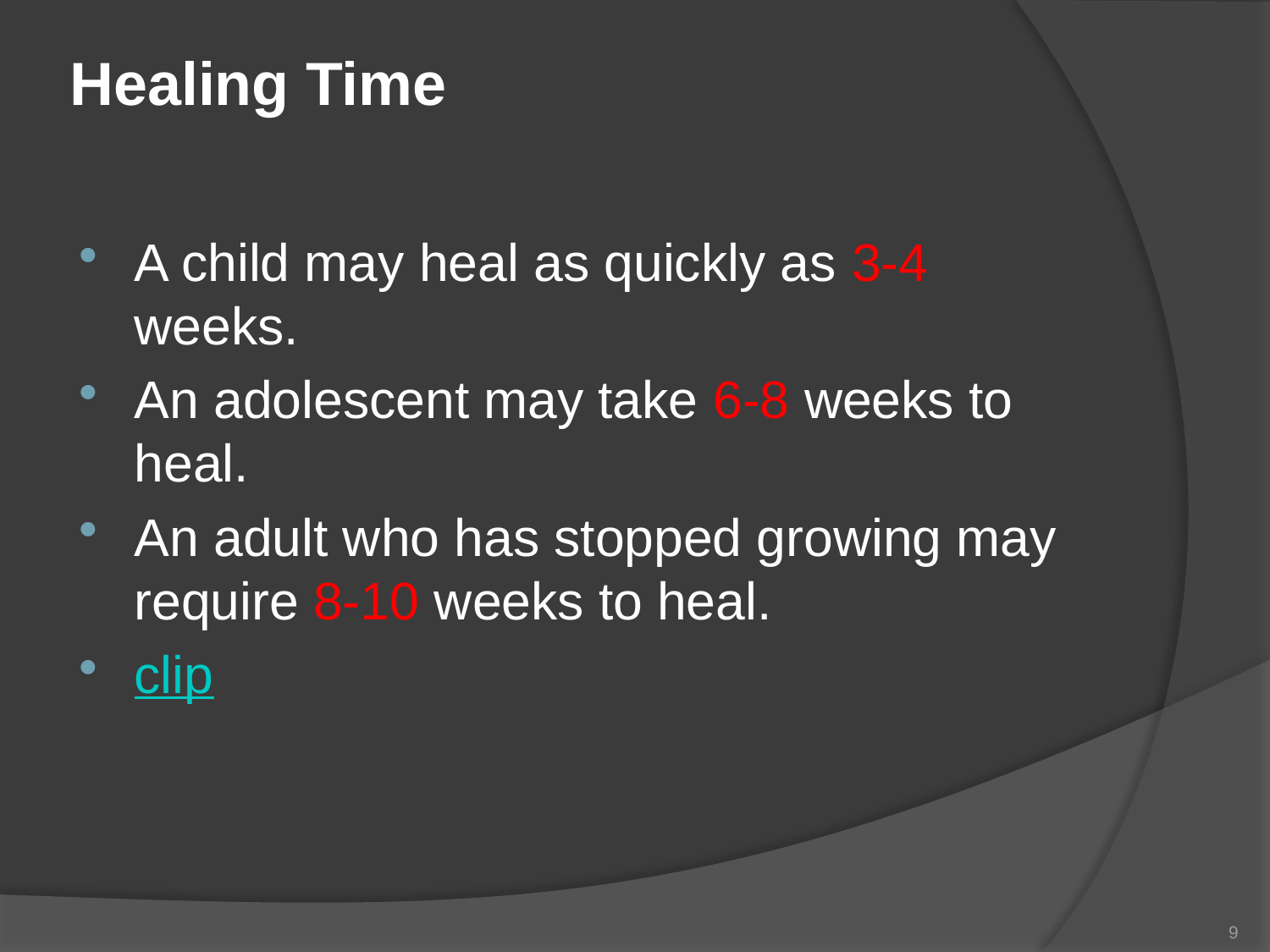

# Healing Time
A child may heal as quickly as 3-4 weeks.
An adolescent may take 6-8 weeks to heal.
An adult who has stopped growing may require 8-10 weeks to heal.
clip

9